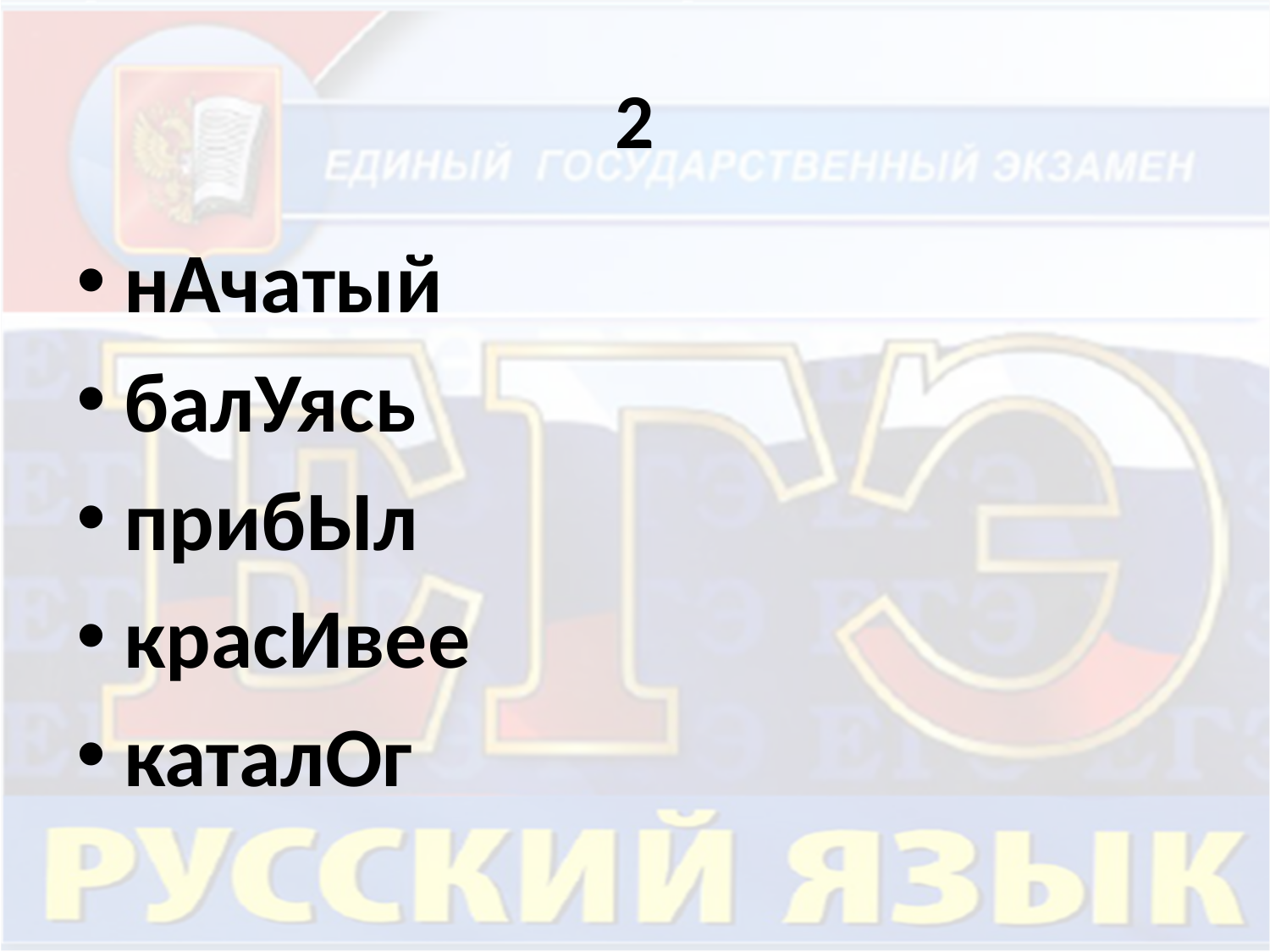

# 2
нАчатый
балУясь
прибЫл
красИвее
каталОг